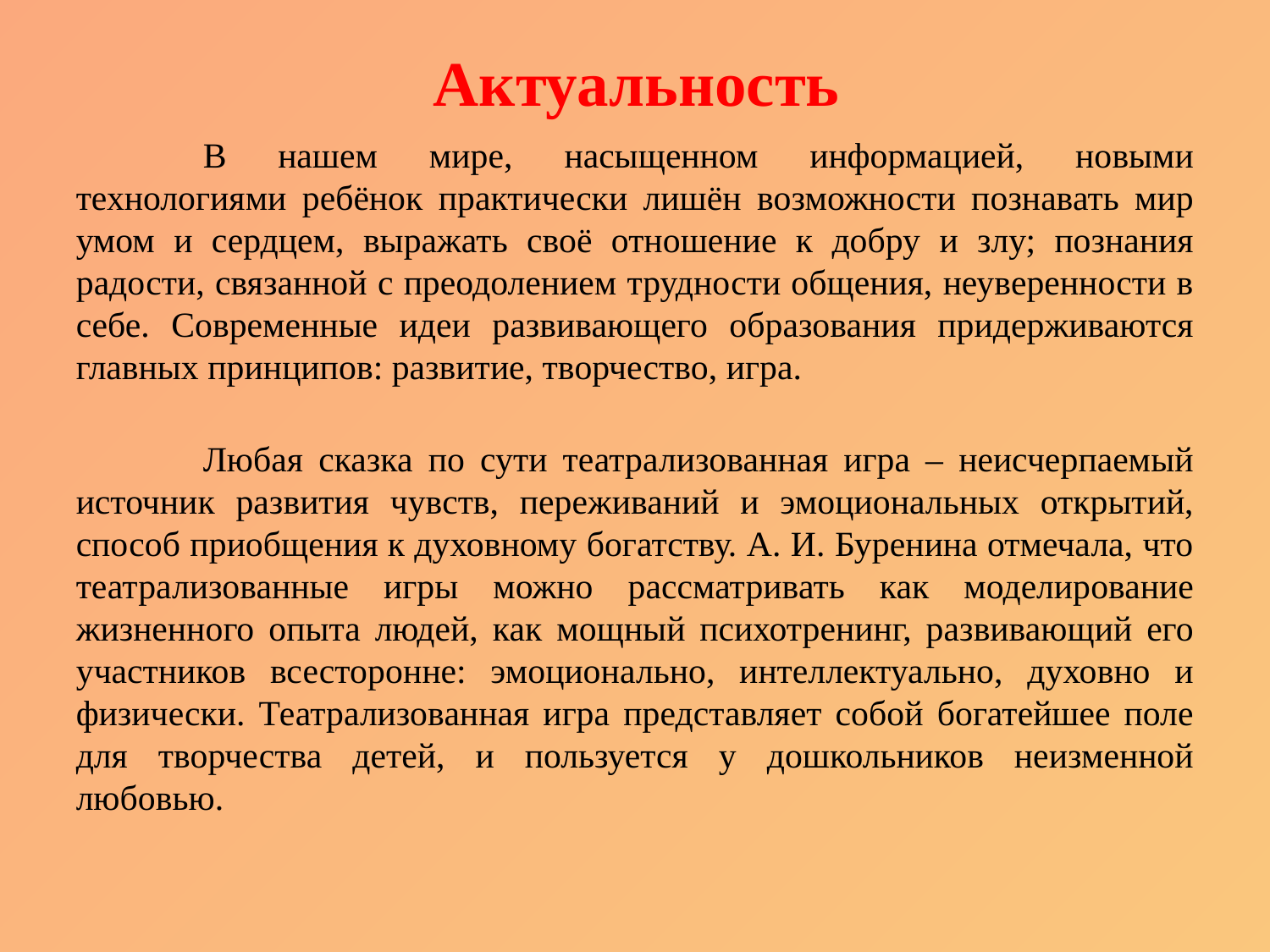

# Актуальность
	В нашем мире, насыщенном информацией, новыми технологиями ребёнок практически лишён возможности познавать мир умом и сердцем, выражать своё отношение к добру и злу; познания радости, связанной с преодолением трудности общения, неуверенности в себе. Современные идеи развивающего образования придерживаются главных принципов: развитие, творчество, игра.
	Любая сказка по сути театрализованная игра – неисчерпаемый источник развития чувств, переживаний и эмоциональных открытий, способ приобщения к духовному богатству. А. И. Буренина отмечала, что театрализованные игры можно рассматривать как моделирование жизненного опыта людей, как мощный психотренинг, развивающий его участников всесторонне: эмоционально, интеллектуально, духовно и физически. Театрализованная игра представляет собой богатейшее поле для творчества детей, и пользуется у дошкольников неизменной любовью.